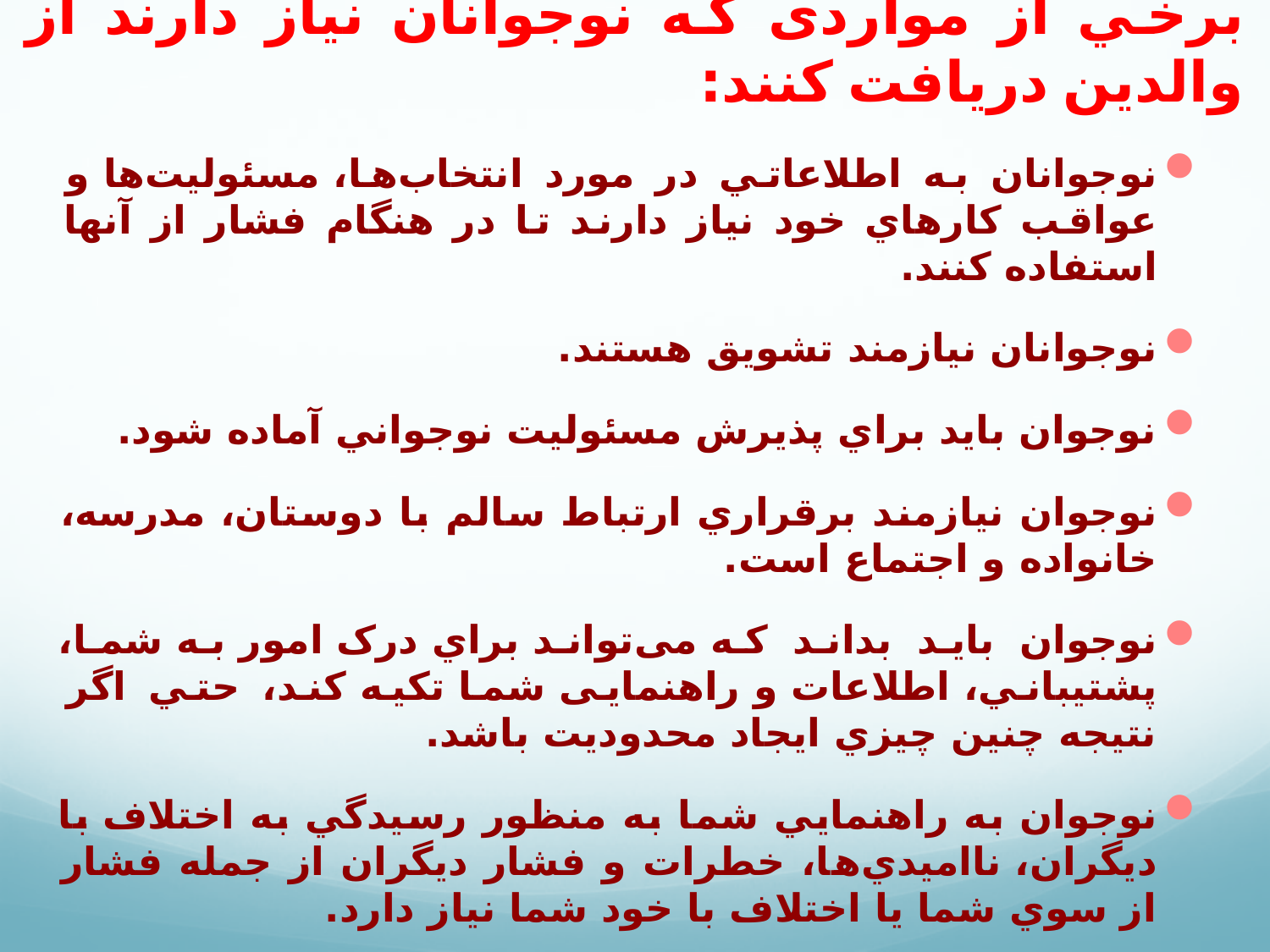

# برخي از مواردى كه نوجوانان نياز دارند از والدين دريافت كنند:
نوجوانان به اطلاعاتي در مورد انتخاب‌ها، مسئوليت‌ها و عواقب كارهاي خود نياز دارند تا در هنگام فشار از آنها استفاده كنند.
نوجوانان نيازمند تشويق هستند.
نوجوان بايد براي پذيرش مسئوليت نوجواني آماده شود.
نوجوان نیازمند برقراري ارتباط سالم با دوستان، مدرسه، خانواده و اجتماع است.
نوجوان بايد بداند كه می‌تواند براي درک امور به شما، پشتيباني، اطلاعات و راهنمایی شما تكيه كند، حتي اگر نتيجه چنين چيزي ايجاد محدوديت باشد.
نوجوان به راهنمايي شما به منظور رسيدگي به اختلاف با دیگران، نااميدي‌ها، خطرات و فشار ديگران از جمله فشار از سوي شما يا اختلاف با خود شما نياز دارد.
آنها بايد به عنوان يک فرد مستقل در نظر گرفته شوند، يادتان باشد كه نوجوان نيازمند يک برخورد كاملا عادلانه است.